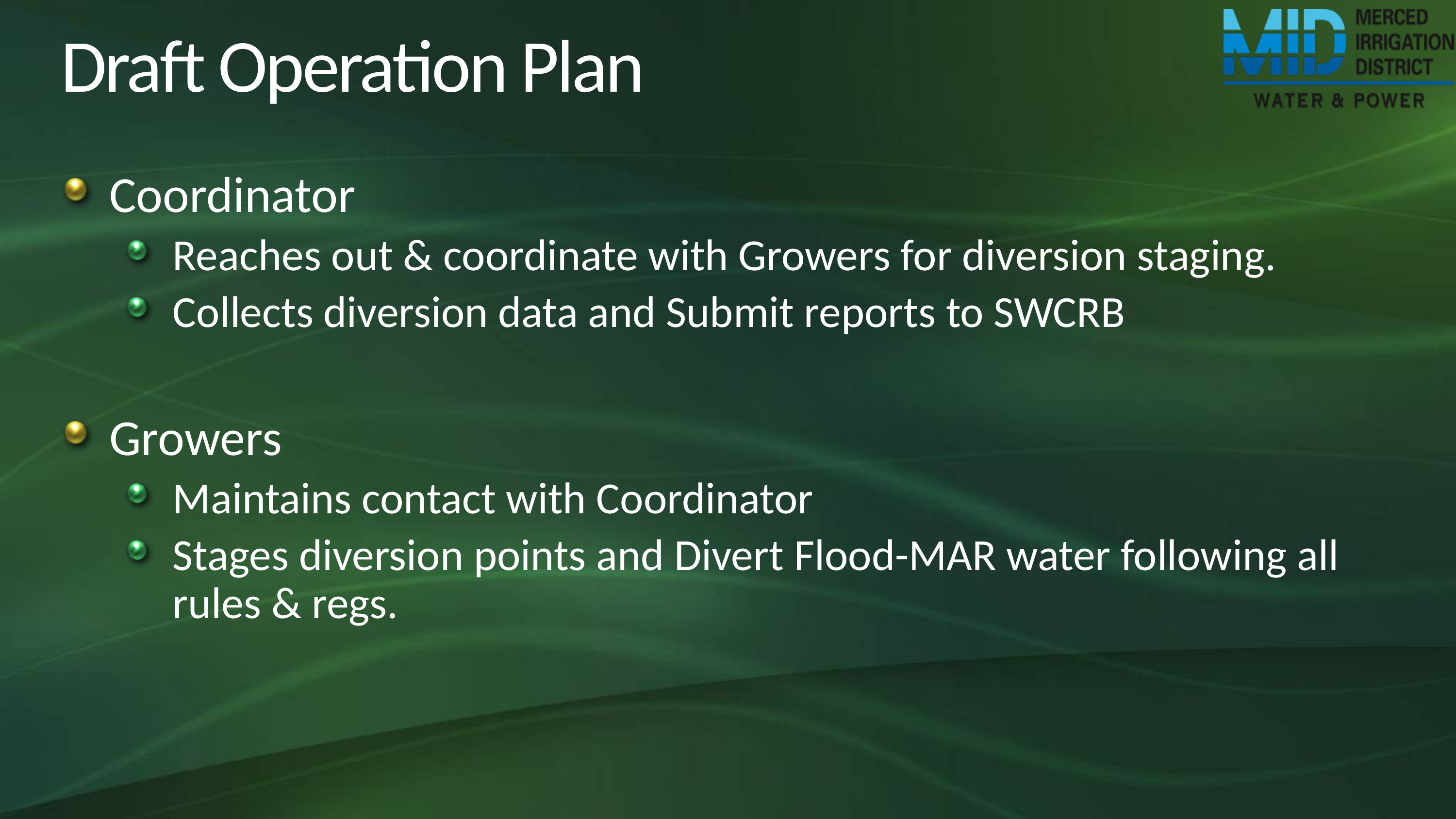

# Draft Operation Plan
Coordinator
Reaches out & coordinate with Growers for diversion staging.
Collects diversion data and Submit reports to SWCRB

Growers
Maintains contact with Coordinator
Stages diversion points and Divert Flood-MAR water following all rules & regs.